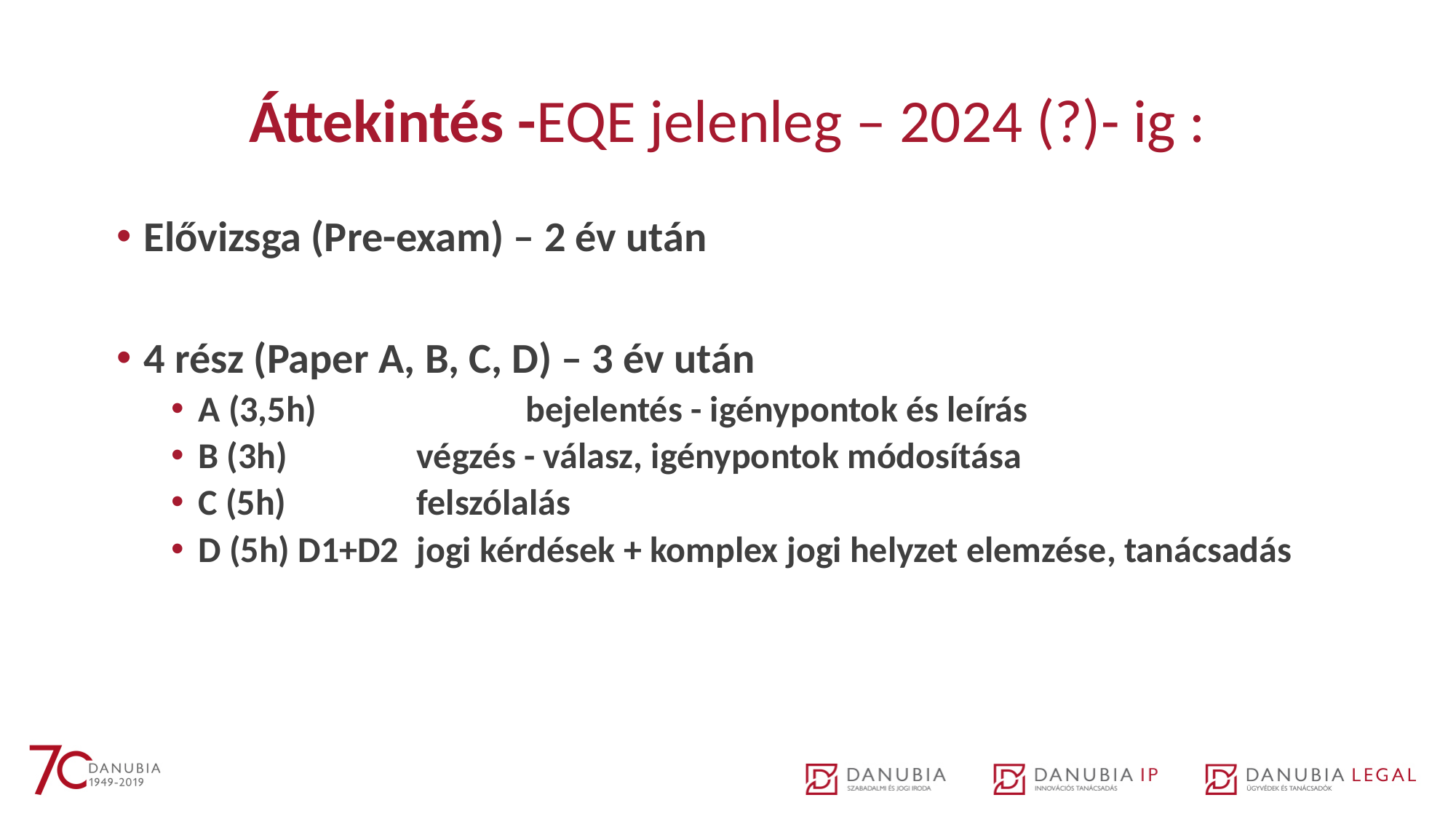

# Áttekintés -EQE jelenleg – 2024 (?)- ig :
Elővizsga (Pre-exam) – 2 év után

4 rész (Paper A, B, C, D) – 3 év után
A (3,5h)		bejelentés - igénypontok és leírás
B (3h)		végzés - válasz, igénypontok módosítása
C (5h)		felszólalás
D (5h) D1+D2  	jogi kérdések + komplex jogi helyzet elemzése, tanácsadás